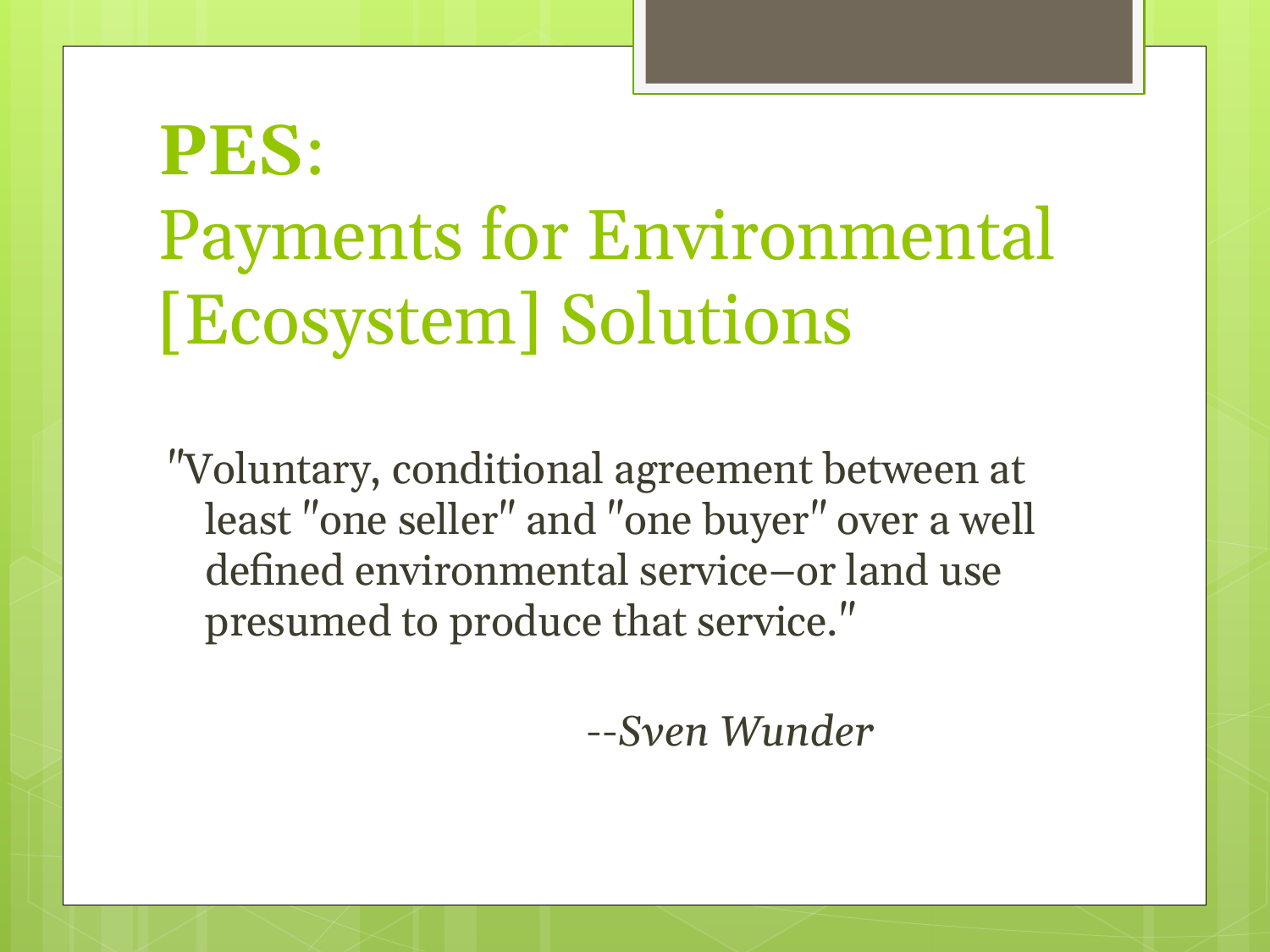

# PES:
Payments for Environmental [Ecosystem] Solutions

"Voluntary, conditional agreement between at least "one seller" and "one buyer" over a well defined environmental service–or land use presumed to produce that service."
										--Sven Wunder